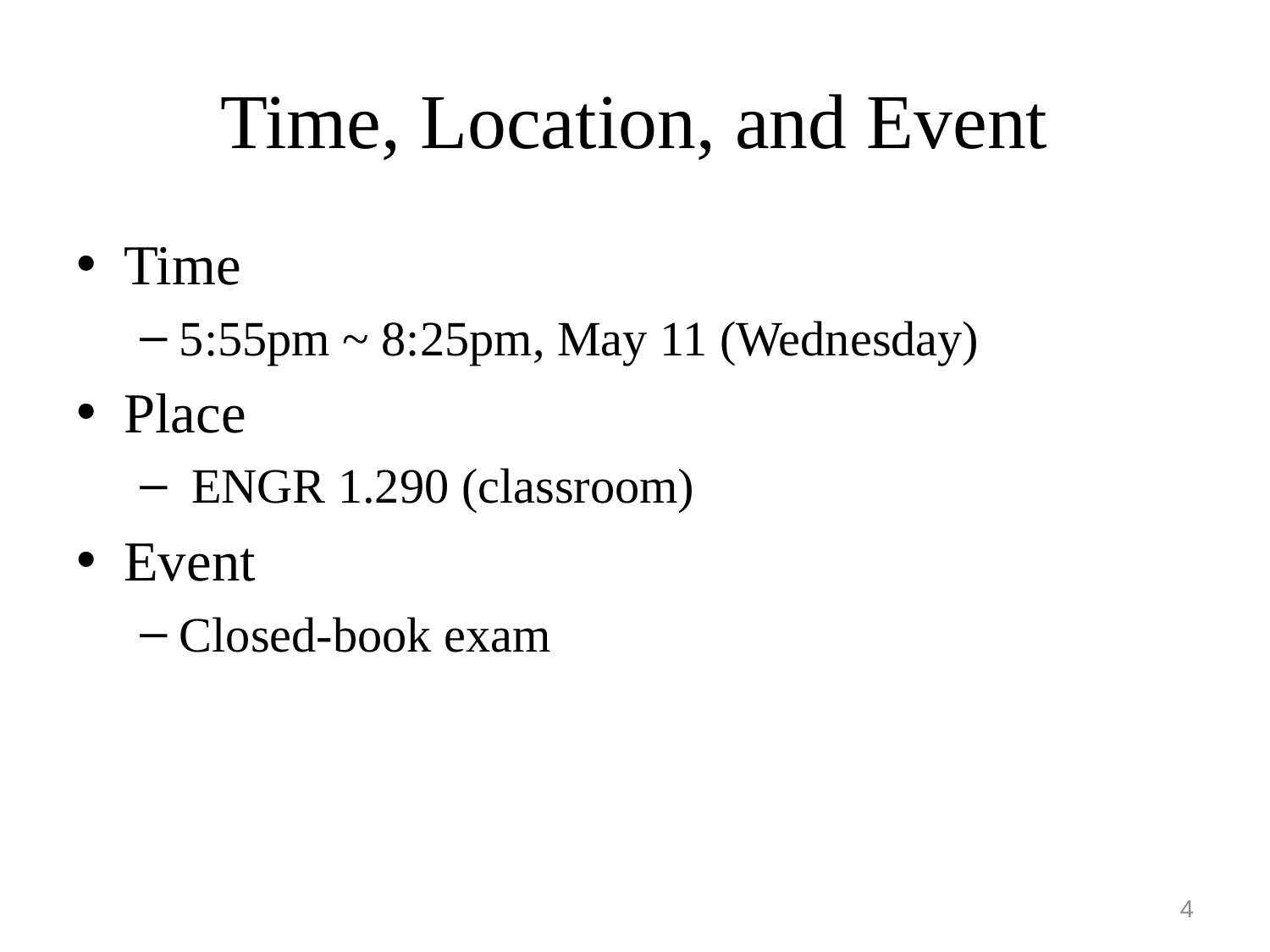

# Time, Location, and Event
Time
5:55pm ~ 8:25pm, May 11 (Wednesday)
Place
 ENGR 1.290 (classroom)
Event
Closed-book exam

4